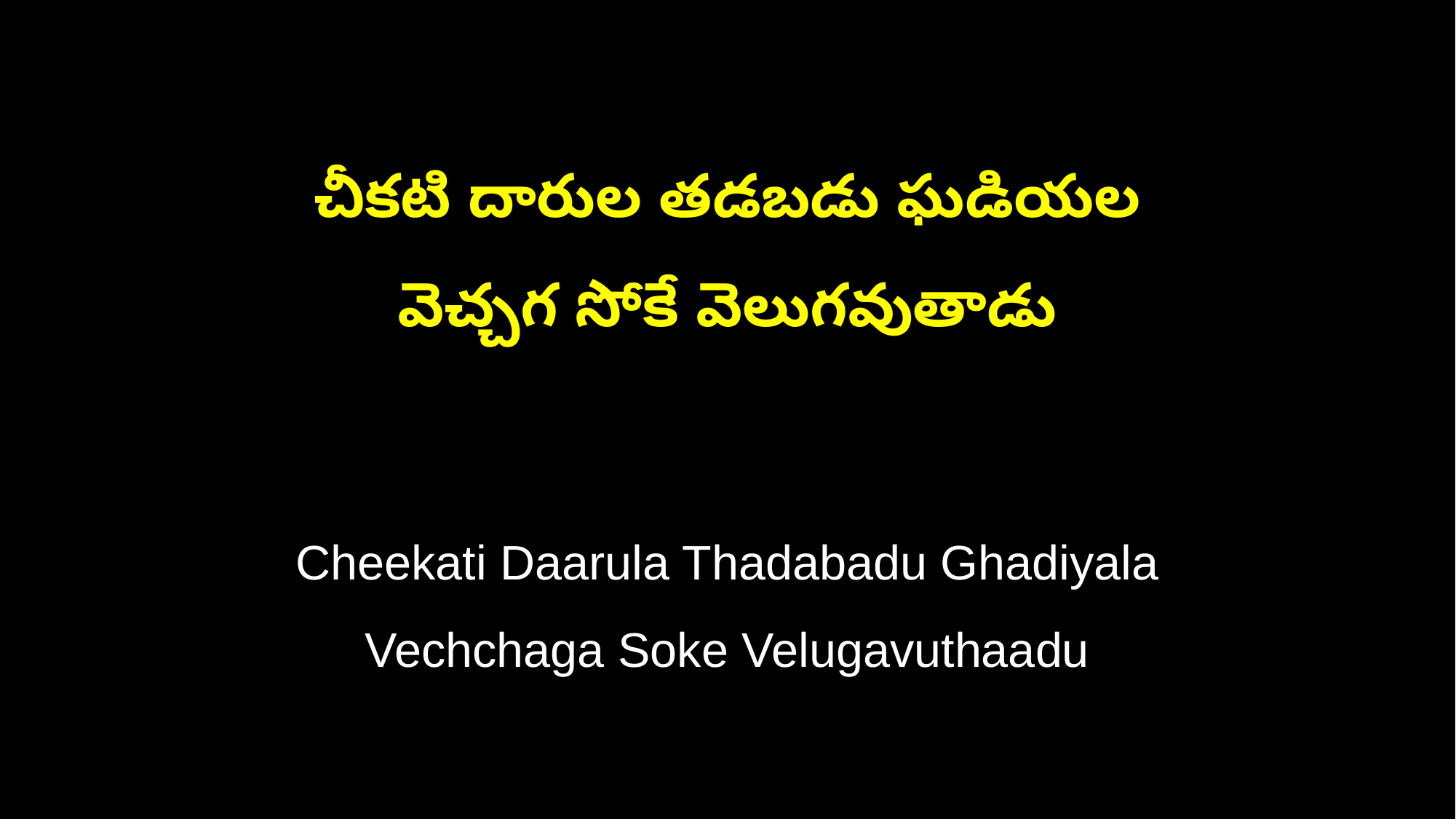

చీకటి దారుల తడబడు ఘడియల
వెచ్చగ సోకే వెలుగవుతాడు
Cheekati Daarula Thadabadu Ghadiyala
Vechchaga Soke Velugavuthaadu